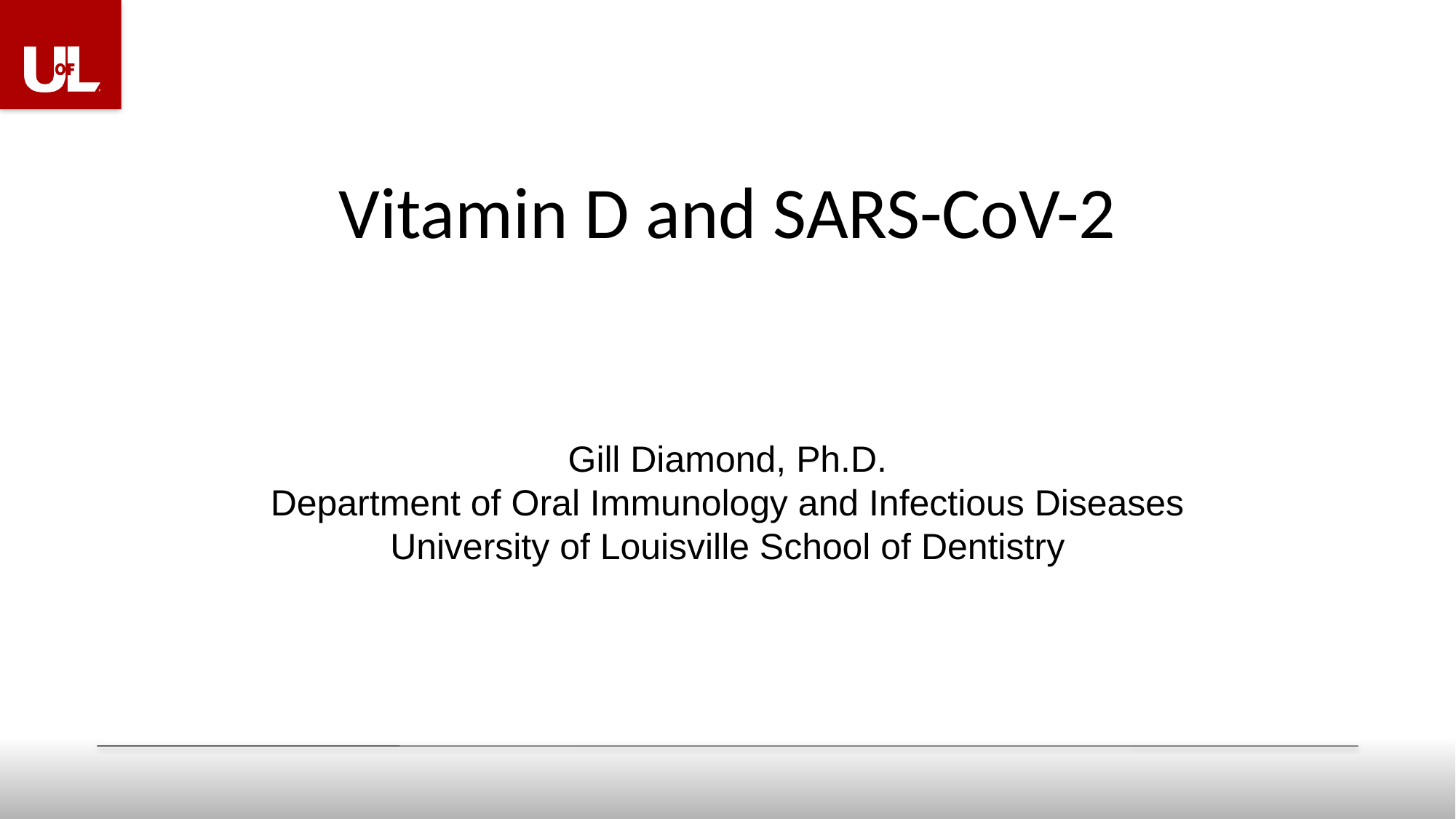

# Vitamin D and SARS-CoV-2
Gill Diamond, Ph.D.
Department of Oral Immunology and Infectious Diseases
University of Louisville School of Dentistry